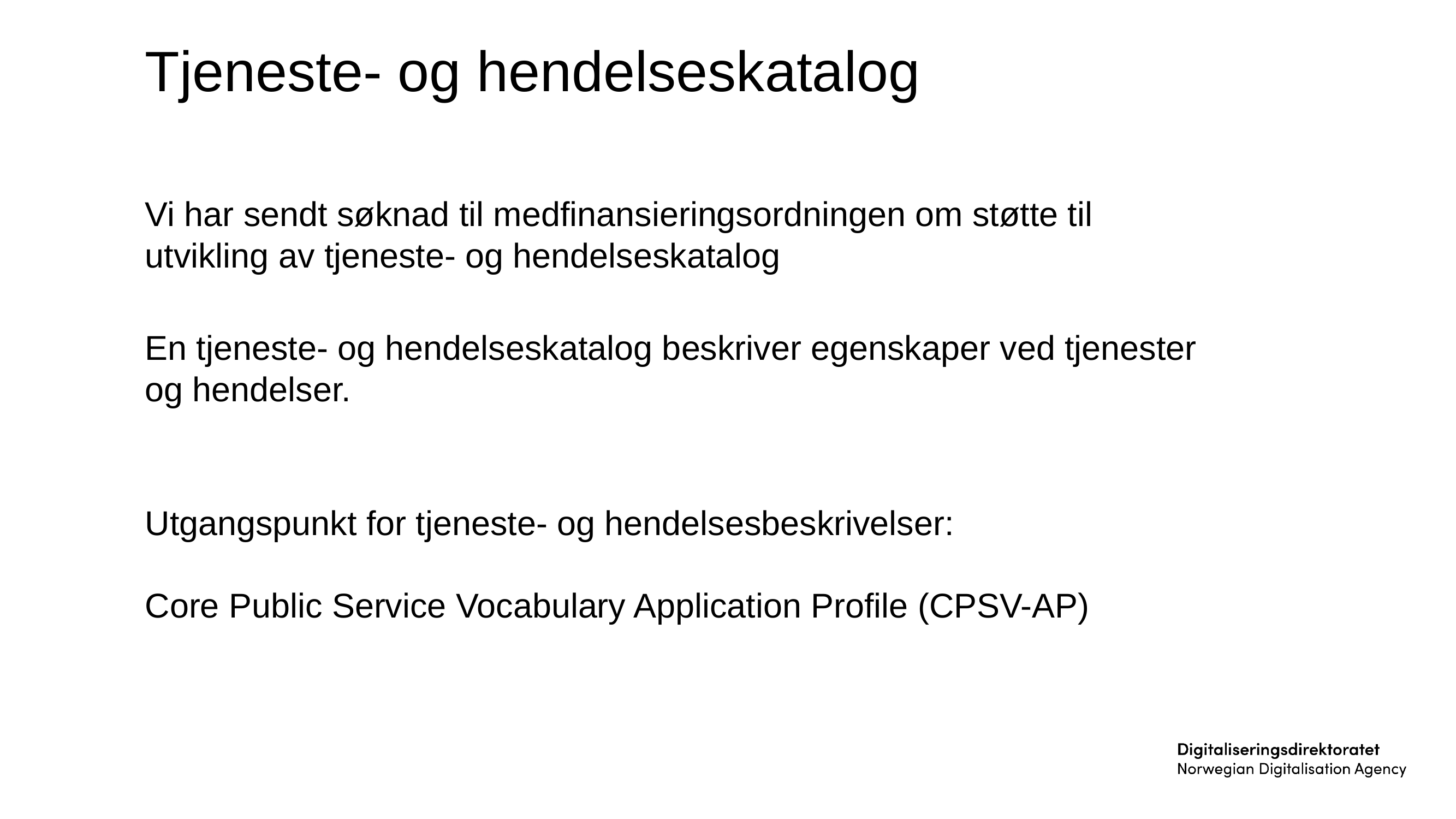

# Tjeneste- og hendelseskatalog
Vi har sendt søknad til medfinansieringsordningen om støtte til utvikling av tjeneste- og hendelseskatalog

En tjeneste- og hendelseskatalog beskriver egenskaper ved tjenester og hendelser.

Utgangspunkt for tjeneste- og hendelsesbeskrivelser:
Core Public Service Vocabulary Application Profile (CPSV-AP)